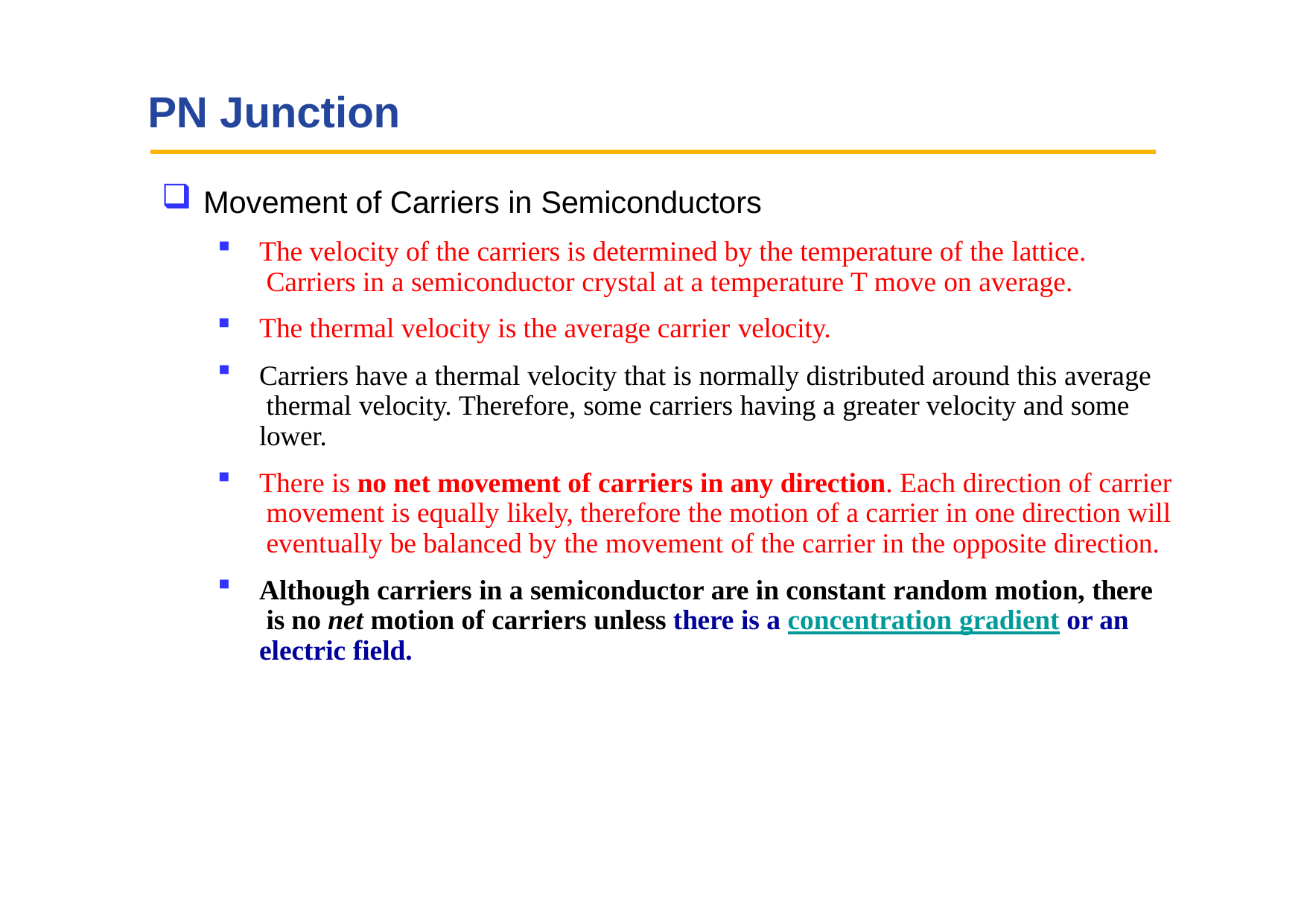

# PN Junction

Movement of Carriers in Semiconductors
The velocity of the carriers is determined by the temperature of the lattice.  Carriers in a semiconductor crystal at a temperature T move on average.
The thermal velocity is the average carrier velocity.
Carriers have a thermal velocity that is normally distributed around this average  thermal velocity. Therefore, some carriers having a greater velocity and some  lower.
There is no net movement of carriers in any direction. Each direction of carrier  movement is equally likely, therefore the motion of a carrier in one direction will  eventually be balanced by the movement of the carrier in the opposite direction.
Although carriers in a semiconductor are in constant random motion, there  is no net motion of carriers unless there is a concentration gradient or an  electric field.